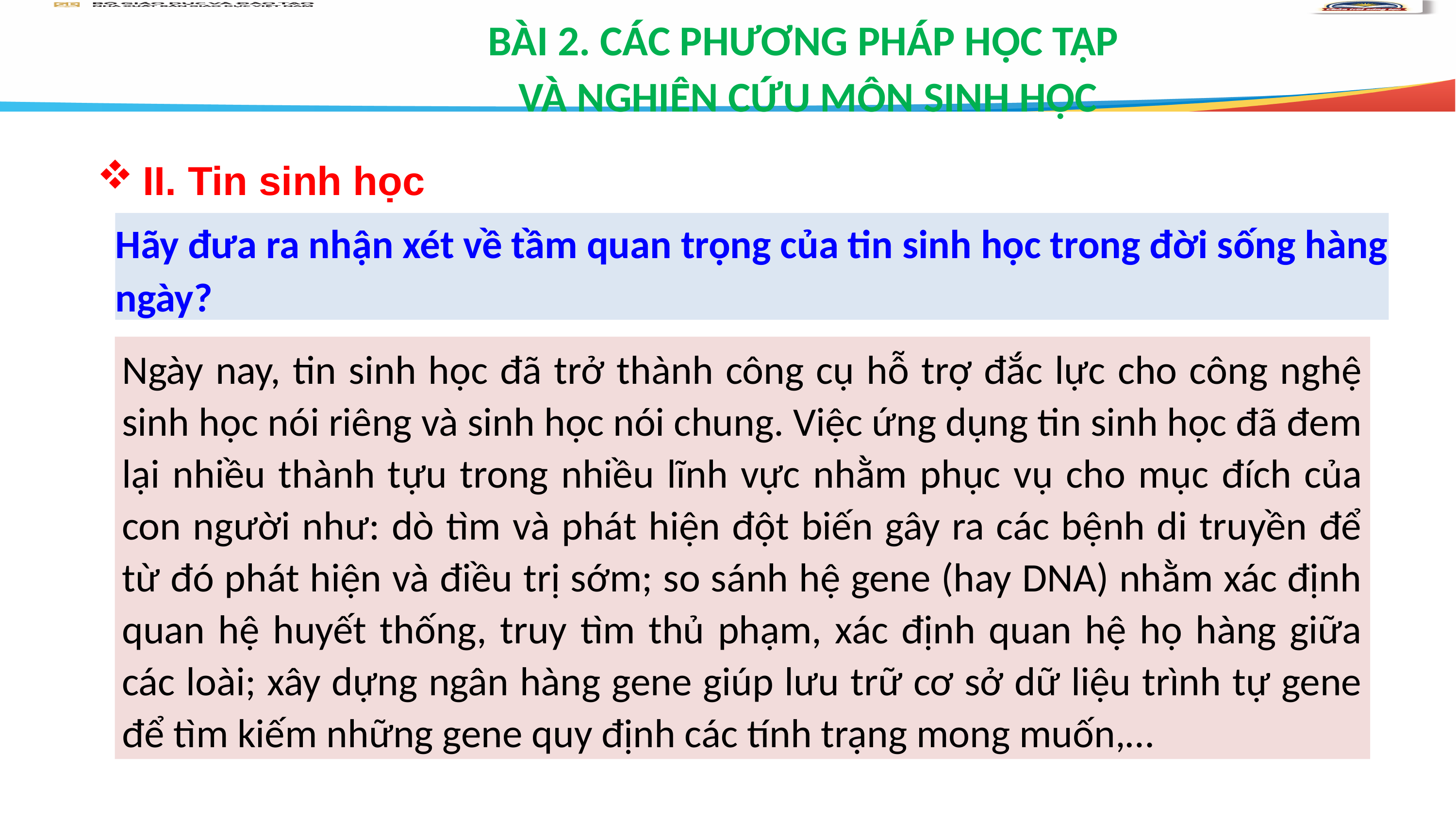

BÀI 2. CÁC PHƯƠNG PHÁP HỌC TẬP
VÀ NGHIÊN CỨU MÔN SINH HỌC
II. Tin sinh học
Hãy đưa ra nhận xét về tầm quan trọng của tin sinh học trong đời sống hàng ngày?
Ngày nay, tin sinh học đã trở thành công cụ hỗ trợ đắc lực cho công nghệ sinh học nói riêng và sinh học nói chung. Việc ứng dụng tin sinh học đã đem lại nhiều thành tựu trong nhiều lĩnh vực nhằm phục vụ cho mục đích của con người như: dò tìm và phát hiện đột biến gây ra các bệnh di truyền để từ đó phát hiện và điều trị sớm; so sánh hệ gene (hay DNA) nhằm xác định quan hệ huyết thống, truy tìm thủ phạm, xác định quan hệ họ hàng giữa các loài; xây dựng ngân hàng gene giúp lưu trữ cơ sở dữ liệu trình tự gene để tìm kiếm những gene quy định các tính trạng mong muốn,…